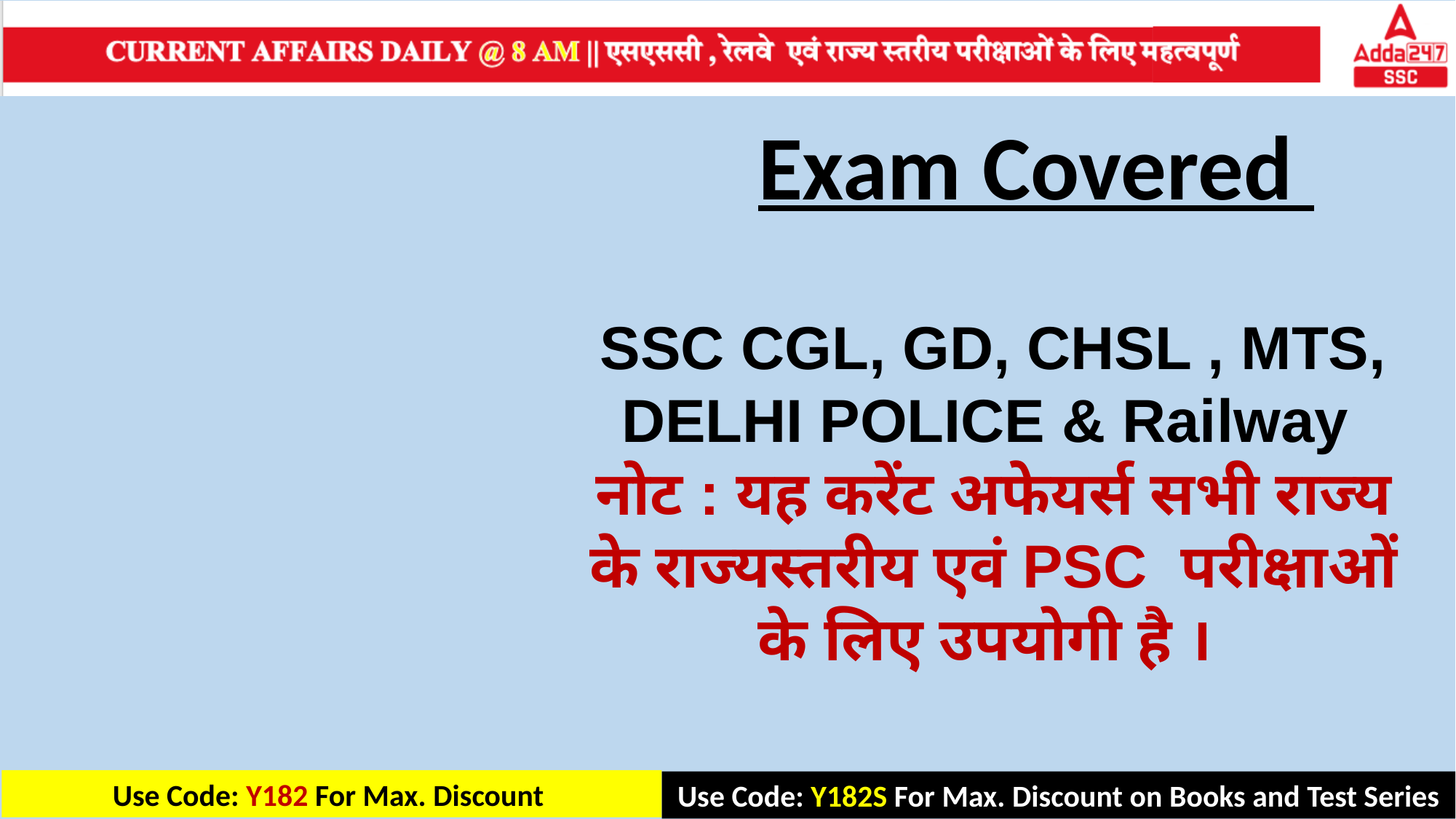

Exam Covered
SSC CGL, GD, CHSL , MTS, DELHI POLICE & Railway
नोट : यह करेंट अफेयर्स सभी राज्य के राज्यस्तरीय एवं PSC  परीक्षाओं के लिए उपयोगी है ।